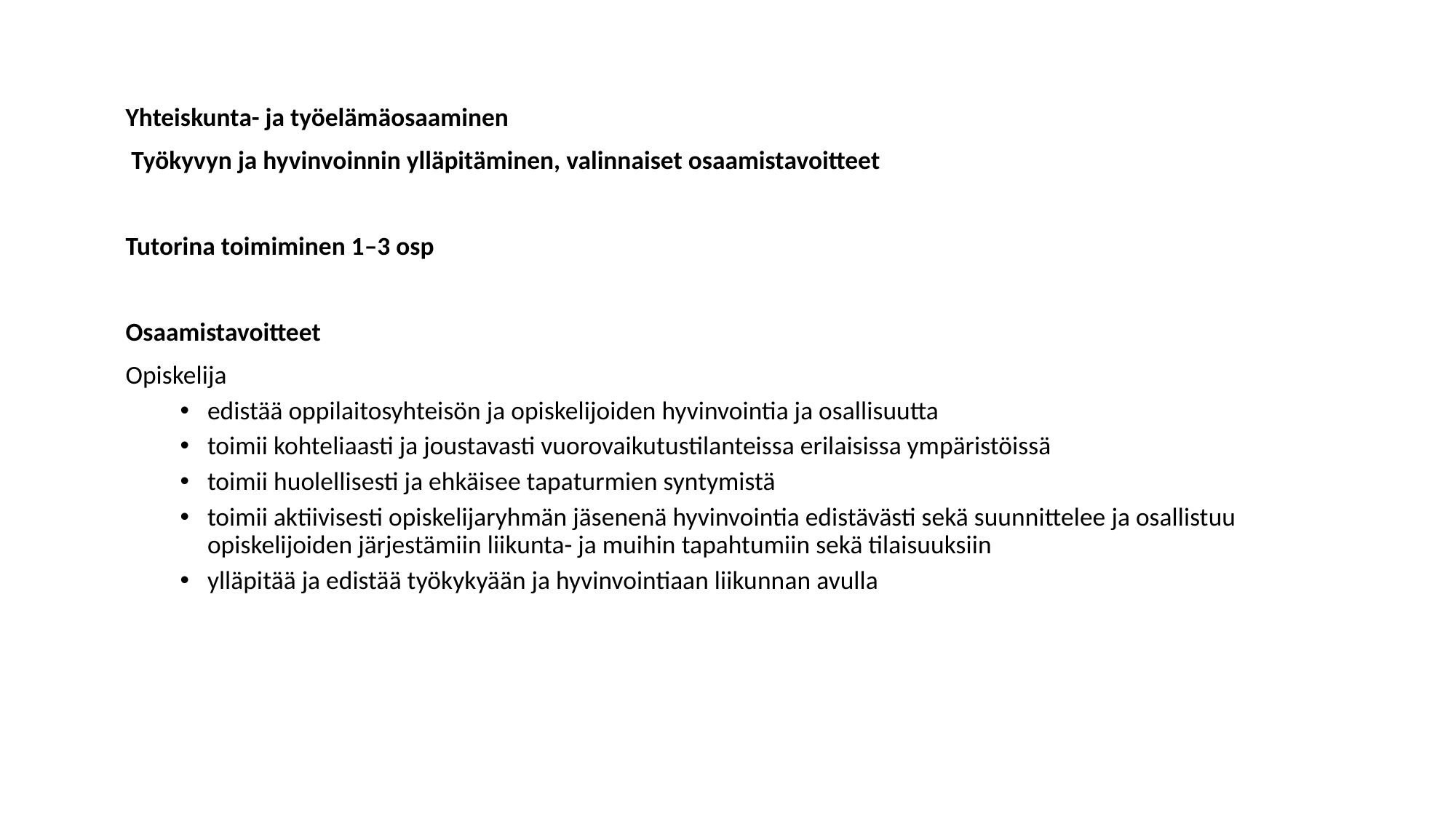

Yhteiskunta- ja työelämäosaaminen
 Työkyvyn ja hyvinvoinnin ylläpitäminen, valinnaiset osaamistavoitteet

Tutorina toimiminen 1–3 osp

Osaamistavoitteet
Opiskelija
edistää oppilaitosyhteisön ja opiskelijoiden hyvinvointia ja osallisuutta
toimii kohteliaasti ja joustavasti vuorovaikutustilanteissa erilaisissa ympäristöissä
toimii huolellisesti ja ehkäisee tapaturmien syntymistä
toimii aktiivisesti opiskelijaryhmän jäsenenä hyvinvointia edistävästi sekä suunnittelee ja osallistuu opiskelijoiden järjestämiin liikunta- ja muihin tapahtumiin sekä tilaisuuksiin
ylläpitää ja edistää työkykyään ja hyvinvointiaan liikunnan avulla